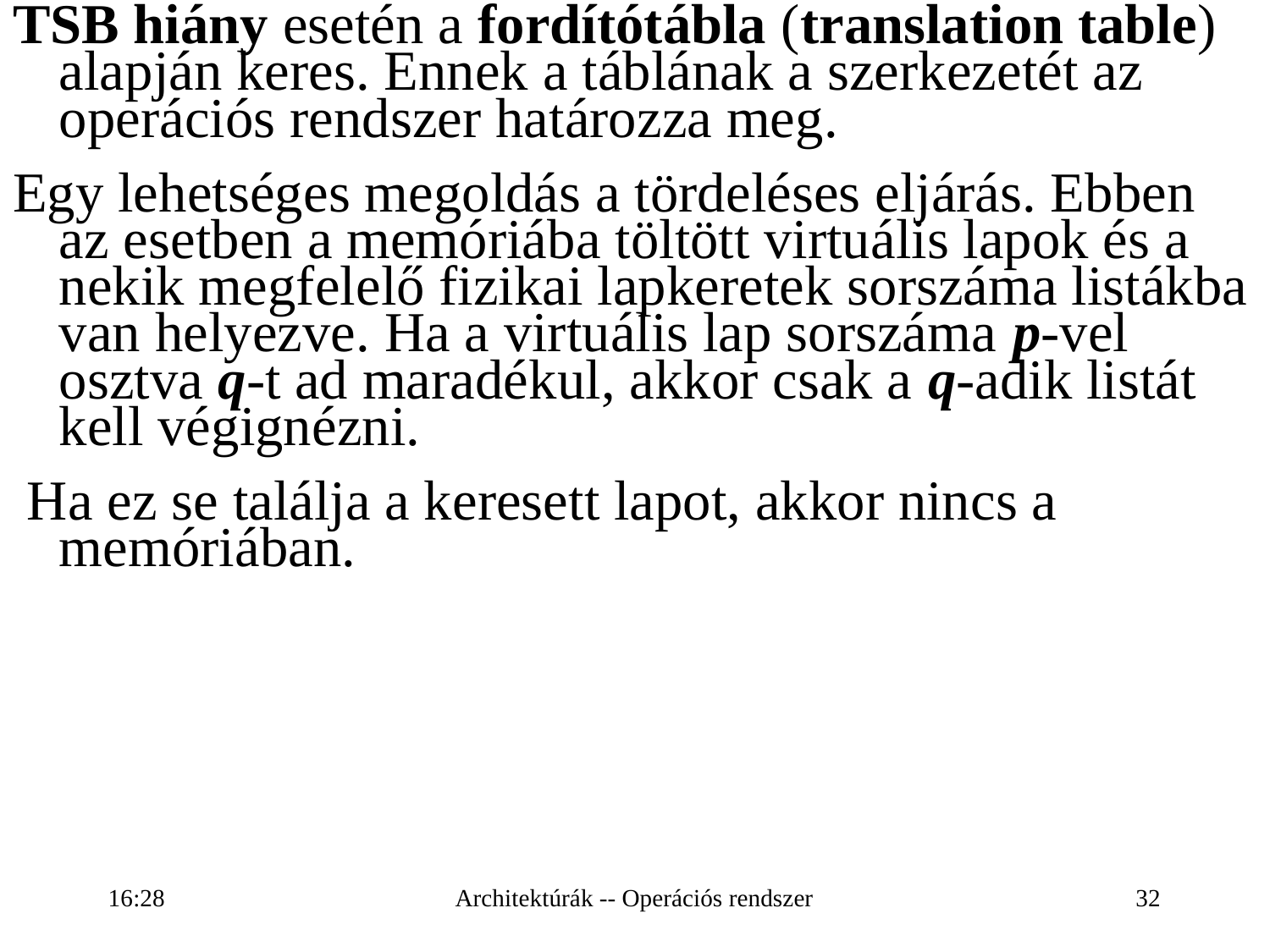

TSB hiány esetén a fordítótábla (translation table) alapján keres. Ennek a táblának a szerkezetét az operációs rendszer határozza meg.
Egy lehetséges megoldás a tördeléses eljárás. Ebben az esetben a memóriába töltött virtuális lapok és a nekik megfelelő fizikai lapkeretek sorszáma listákba van helyezve. Ha a virtuális lap sorszáma p-vel osztva q-t ad maradékul, akkor csak a q-adik listát kell végignézni.
 Ha ez se találja a keresett lapot, akkor nincs a memóriában.
16:28
Architektúrák -- Operációs rendszer
32